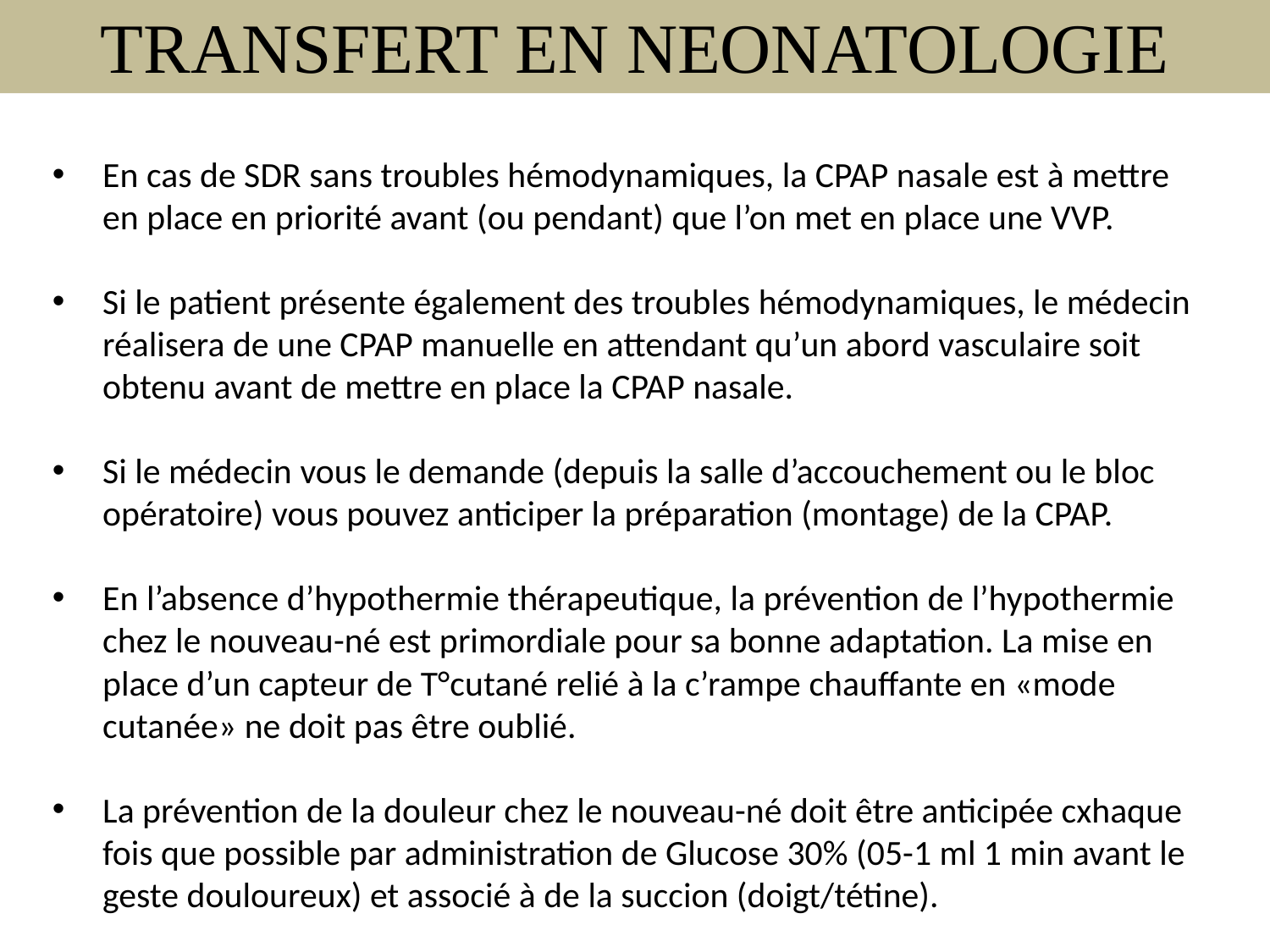

TRANSFERT EN NEONATOLOGIE
En cas de SDR sans troubles hémodynamiques, la CPAP nasale est à mettre en place en priorité avant (ou pendant) que l’on met en place une VVP.

Si le patient présente également des troubles hémodynamiques, le médecin réalisera de une CPAP manuelle en attendant qu’un abord vasculaire soit obtenu avant de mettre en place la CPAP nasale.

Si le médecin vous le demande (depuis la salle d’accouchement ou le bloc opératoire) vous pouvez anticiper la préparation (montage) de la CPAP.

En l’absence d’hypothermie thérapeutique, la prévention de l’hypothermie chez le nouveau-né est primordiale pour sa bonne adaptation. La mise en place d’un capteur de T°cutané relié à la c’rampe chauffante en «mode cutanée» ne doit pas être oublié.

La prévention de la douleur chez le nouveau-né doit être anticipée cxhaque fois que possible par administration de Glucose 30% (05-1 ml 1 min avant le geste douloureux) et associé à de la succion (doigt/tétine).